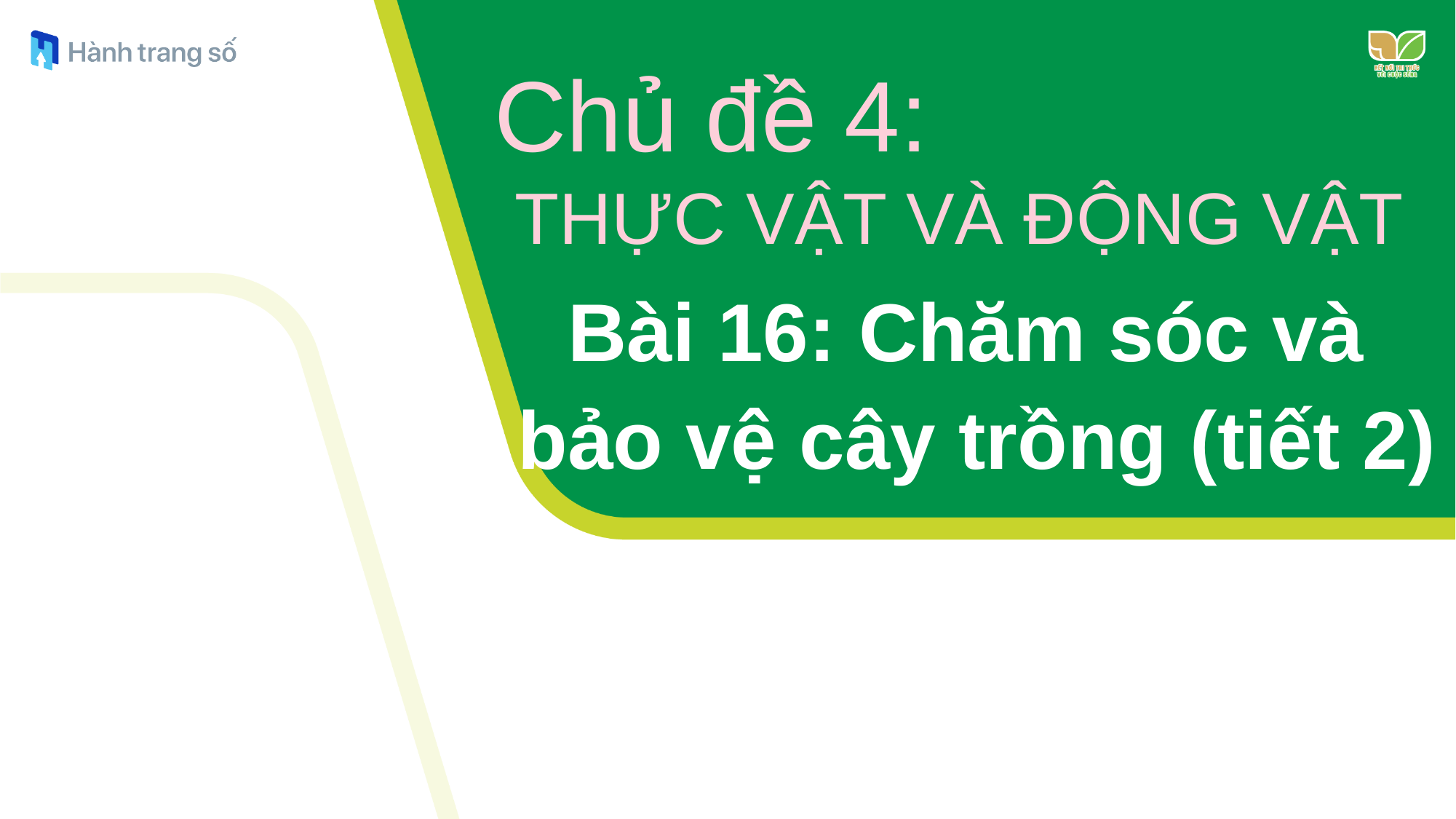

Chủ đề 4:
 THỰC VẬT VÀ ĐỘNG VẬT
Bài 16: Chăm sóc và
bảo vệ cây trồng (tiết 2)